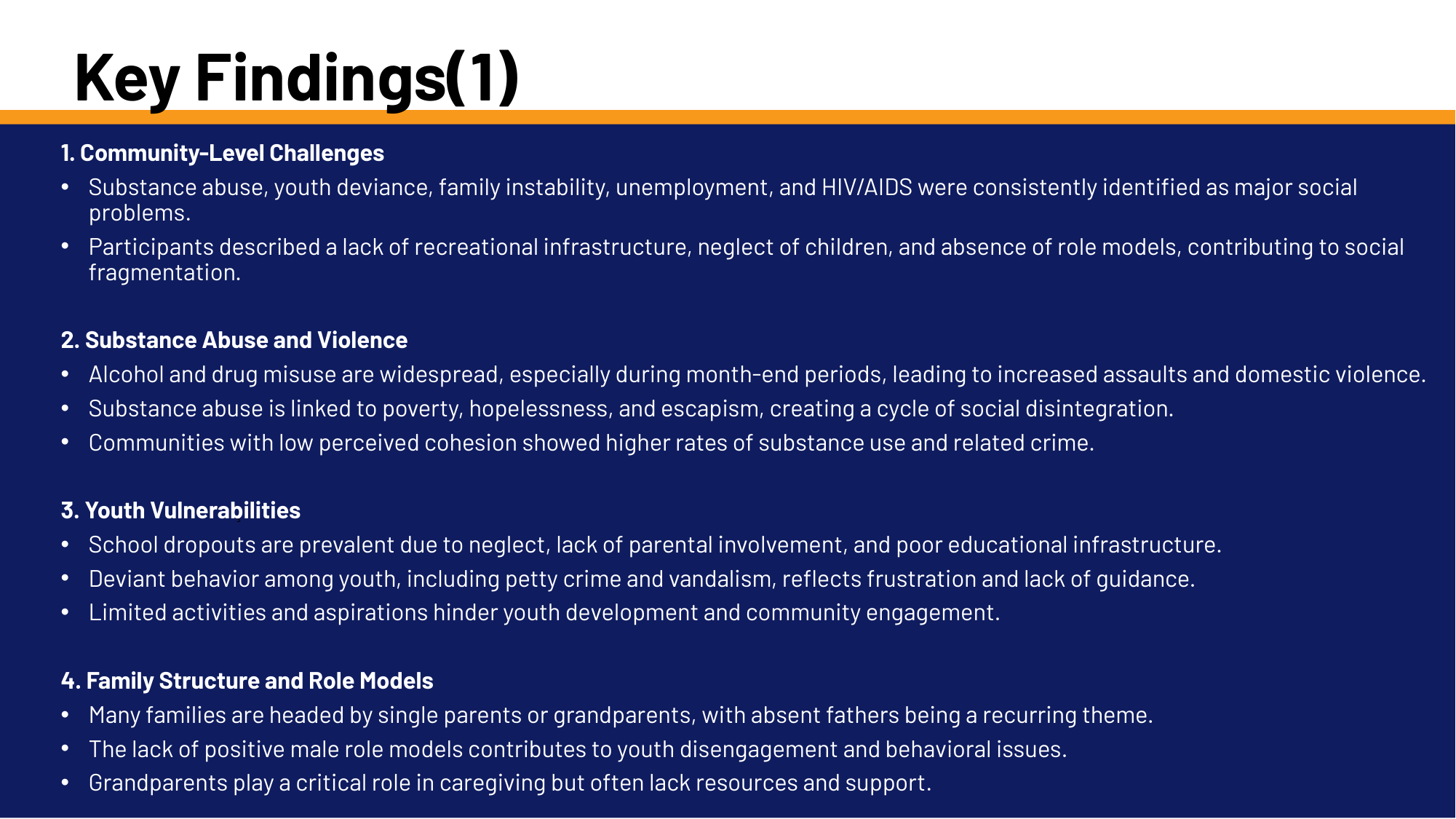

# Key Findings(1)

1. Community-Level Challenges
Substance abuse, youth deviance, family instability, unemployment, and HIV/AIDS were consistently identified as major social problems.
Participants described a lack of recreational infrastructure, neglect of children, and absence of role models, contributing to social fragmentation.

2. Substance Abuse and Violence
Alcohol and drug misuse are widespread, especially during month-end periods, leading to increased assaults and domestic violence.
Substance abuse is linked to poverty, hopelessness, and escapism, creating a cycle of social disintegration.
Communities with low perceived cohesion showed higher rates of substance use and related crime.

3. Youth Vulnerabilities
School dropouts are prevalent due to neglect, lack of parental involvement, and poor educational infrastructure.
Deviant behavior among youth, including petty crime and vandalism, reflects frustration and lack of guidance.
Limited activities and aspirations hinder youth development and community engagement.

4. Family Structure and Role Models
Many families are headed by single parents or grandparents, with absent fathers being a recurring theme.
The lack of positive male role models contributes to youth disengagement and behavioral issues.
Grandparents play a critical role in caregiving but often lack resources and support.

Department of
Social Work
s